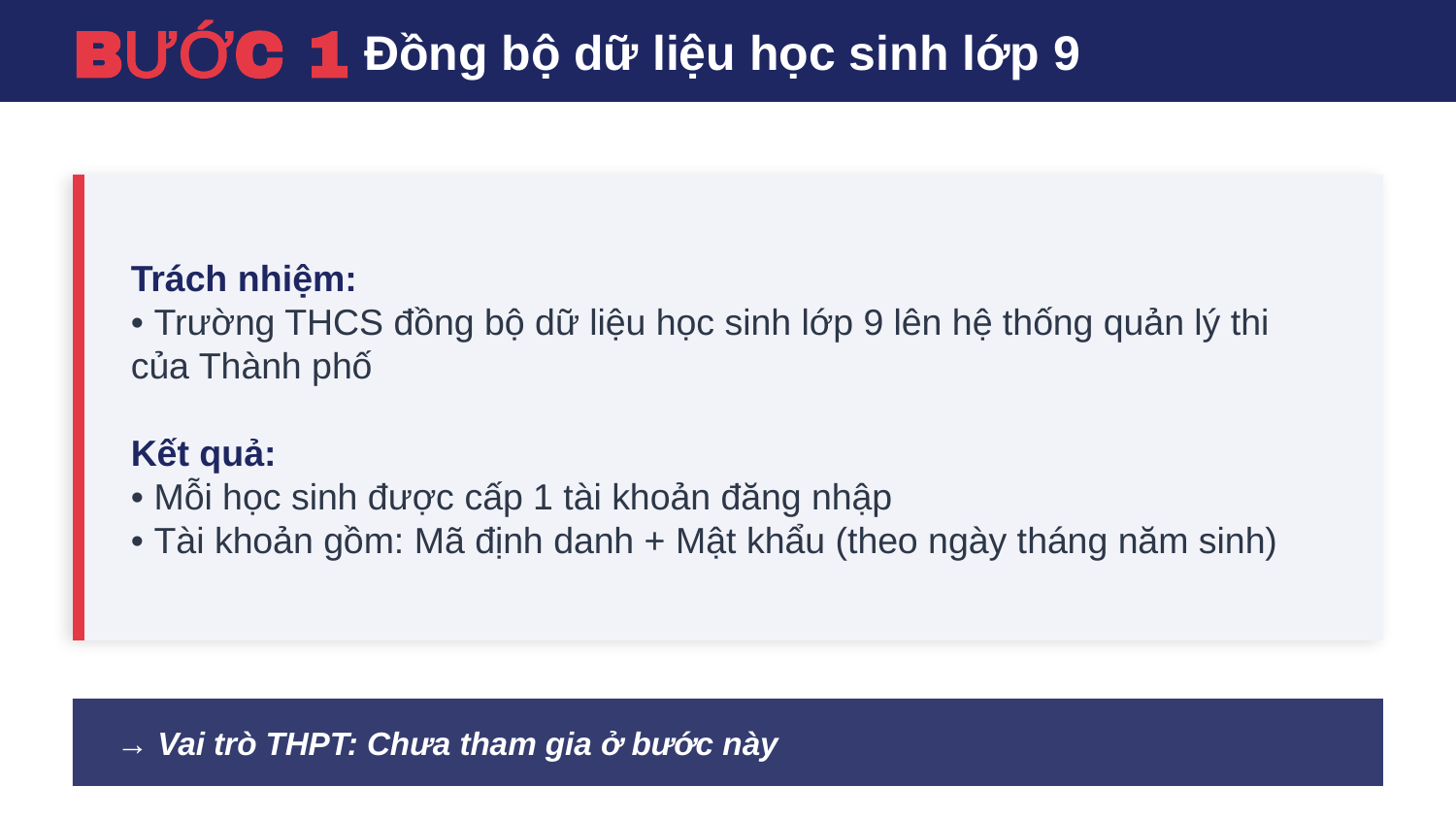

BƯỚC 1
Đồng bộ dữ liệu học sinh lớp 9

Trách nhiệm:
• Trường THCS đồng bộ dữ liệu học sinh lớp 9 lên hệ thống quản lý thi của Thành phố

Kết quả:
• Mỗi học sinh được cấp 1 tài khoản đăng nhập
• Tài khoản gồm: Mã định danh + Mật khẩu (theo ngày tháng năm sinh)

→ Vai trò THPT: Chưa tham gia ở bước này